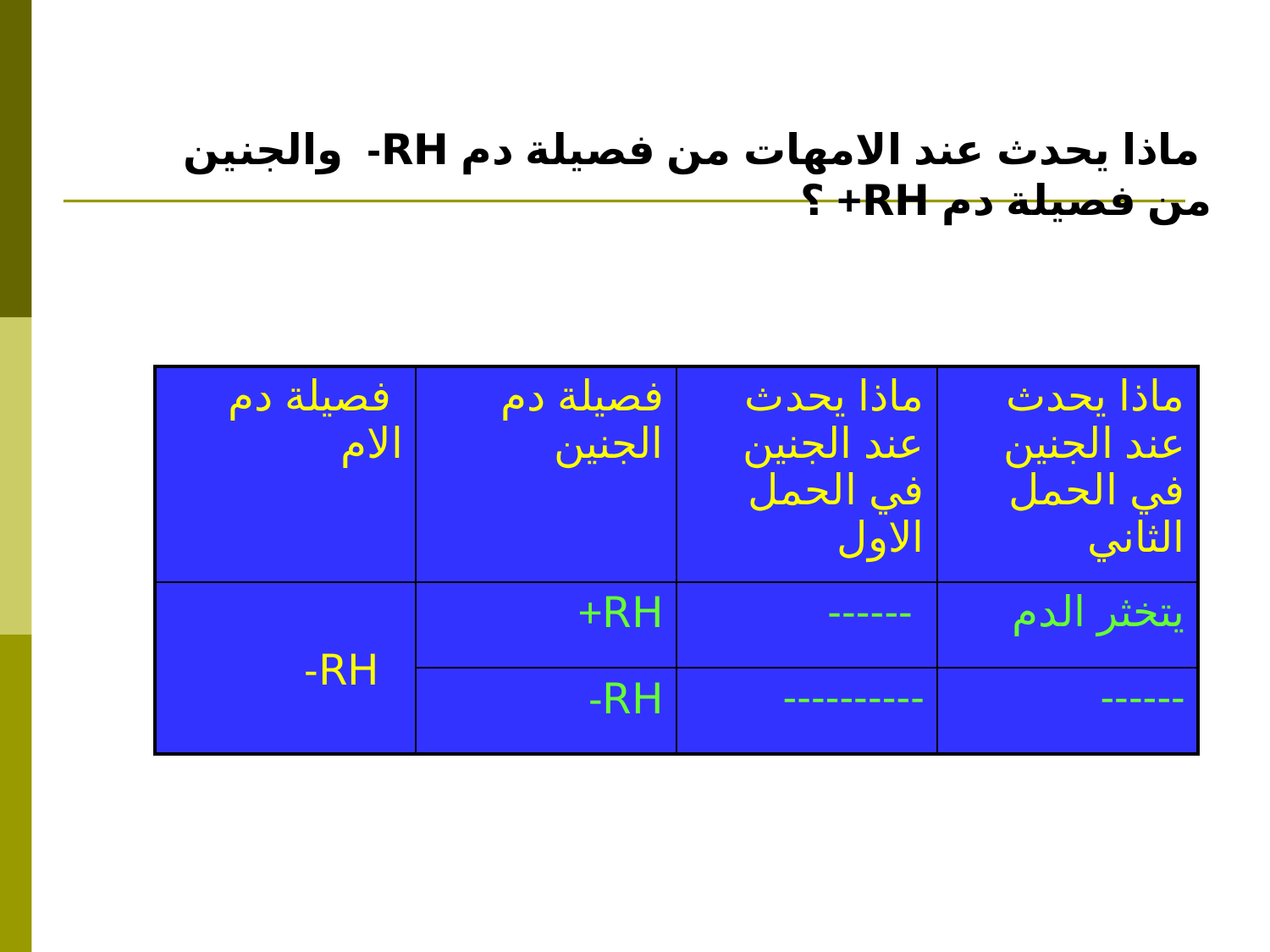

ماذا يحدث عند الامهات من فصيلة دم RH-  والجنين من فصيلة دم RH+ ؟
| فصيلة دم الام | فصيلة دم الجنين | ماذا يحدث عند الجنين في الحمل الاول | ماذا يحدث عند الجنين في الحمل الثاني |
| --- | --- | --- | --- |
| RH- | RH+ | ------ | يتخثر الدم |
|  | RH- | ---------- | ------ |